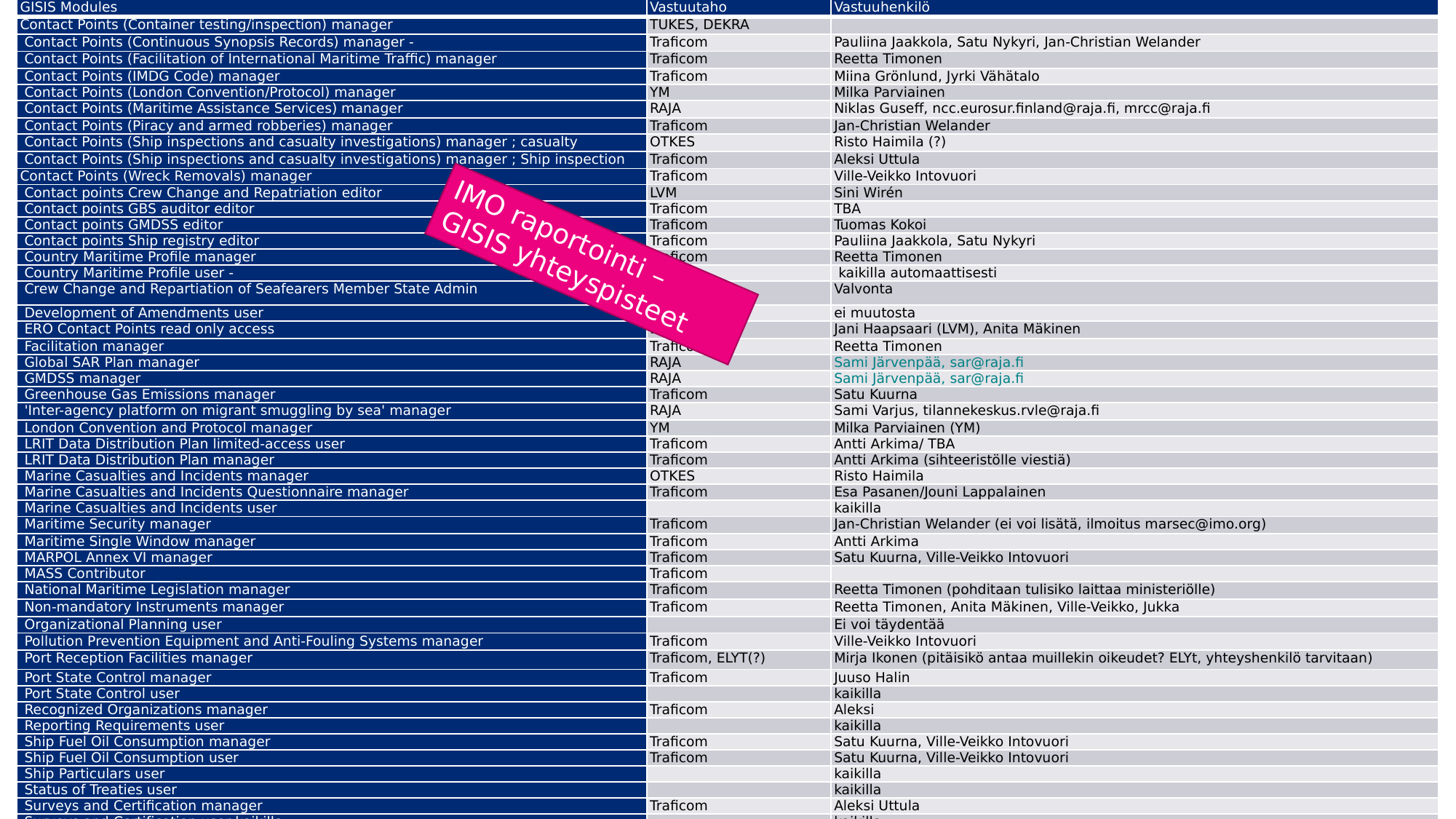

| GISIS Modules | Vastuutaho | Vastuuhenkilö |
| --- | --- | --- |
| Contact Points (Container testing/inspection) manager | TUKES, DEKRA |  |
| Contact Points (Continuous Synopsis Records) manager - | Traficom | Pauliina Jaakkola, Satu Nykyri, Jan-Christian Welander |
| Contact Points (Facilitation of International Maritime Traffic) manager | Traficom | Reetta Timonen |
| Contact Points (IMDG Code) manager | Traficom | Miina Grönlund, Jyrki Vähätalo |
| Contact Points (London Convention/Protocol) manager | YM | Milka Parviainen |
| Contact Points (Maritime Assistance Services) manager | RAJA | Niklas Guseff, ncc.eurosur.finland@raja.fi, mrcc@raja.fi |
| Contact Points (Piracy and armed robberies) manager | Traficom | Jan-Christian Welander |
| Contact Points (Ship inspections and casualty investigations) manager ; casualty | OTKES | Risto Haimila (?) |
| Contact Points (Ship inspections and casualty investigations) manager ; Ship inspection | Traficom | Aleksi Uttula |
| Contact Points (Wreck Removals) manager | Traficom | Ville-Veikko Intovuori |
| Contact points Crew Change and Repatriation editor | LVM | Sini Wirén |
| Contact points GBS auditor editor | Traficom | TBA |
| Contact points GMDSS editor | Traficom | Tuomas Kokoi |
| Contact points Ship registry editor | Traficom | Pauliina Jaakkola, Satu Nykyri |
| Country Maritime Profile manager | Traficom | Reetta Timonen |
| Country Maritime Profile user - |  | kaikilla automaattisesti |
| Crew Change and Repartiation of Seafearers Member State Admin | Traficom | Valvonta |
| Development of Amendments user |  | ei muutosta |
| ERO Contact Points read only access | LVM/Traficom | Jani Haapsaari (LVM), Anita Mäkinen |
| Facilitation manager | Traficom | Reetta Timonen |
| Global SAR Plan manager | RAJA | Sami Järvenpää, sar@raja.fi |
| GMDSS manager | RAJA | Sami Järvenpää, sar@raja.fi |
| Greenhouse Gas Emissions manager | Traficom | Satu Kuurna |
| 'Inter-agency platform on migrant smuggling by sea' manager | RAJA | Sami Varjus, tilannekeskus.rvle@raja.fi |
| London Convention and Protocol manager | YM | Milka Parviainen (YM) |
| LRIT Data Distribution Plan limited-access user | Traficom | Antti Arkima/ TBA |
| LRIT Data Distribution Plan manager | Traficom | Antti Arkima (sihteeristölle viestiä) |
| Marine Casualties and Incidents manager | OTKES | Risto Haimila |
| Marine Casualties and Incidents Questionnaire manager | Traficom | Esa Pasanen/Jouni Lappalainen |
| Marine Casualties and Incidents user |  | kaikilla |
| Maritime Security manager | Traficom | Jan-Christian Welander (ei voi lisätä, ilmoitus marsec@imo.org) |
| Maritime Single Window manager | Traficom | Antti Arkima |
| MARPOL Annex VI manager | Traficom | Satu Kuurna, Ville-Veikko Intovuori |
| MASS Contributor | Traficom |  |
| National Maritime Legislation manager | Traficom | Reetta Timonen (pohditaan tulisiko laittaa ministeriölle) |
| Non-mandatory Instruments manager | Traficom | Reetta Timonen, Anita Mäkinen, Ville-Veikko, Jukka |
| Organizational Planning user |  | Ei voi täydentää |
| Pollution Prevention Equipment and Anti-Fouling Systems manager | Traficom | Ville-Veikko Intovuori |
| Port Reception Facilities manager | Traficom, ELYT(?) | Mirja Ikonen (pitäisikö antaa muillekin oikeudet? ELYt, yhteyshenkilö tarvitaan) |
| Port State Control manager | Traficom | Juuso Halin |
| Port State Control user |  | kaikilla |
| Recognized Organizations manager | Traficom | Aleksi |
| Reporting Requirements user |  | kaikilla |
| Ship Fuel Oil Consumption manager | Traficom | Satu Kuurna, Ville-Veikko Intovuori |
| Ship Fuel Oil Consumption user | Traficom | Satu Kuurna, Ville-Veikko Intovuori |
| Ship Particulars user |  | kaikilla |
| Status of Treaties user |  | kaikilla |
| Surveys and Certification manager | Traficom | Aleksi Uttula |
| Surveys and Certification user kaikilla |  | kaikilla |
| Test Laboratories and Halon Facilities manager | Traficom | Toni Karppinen |
IMO raportointi – GISIS yhteyspisteet
30.11.2023
13